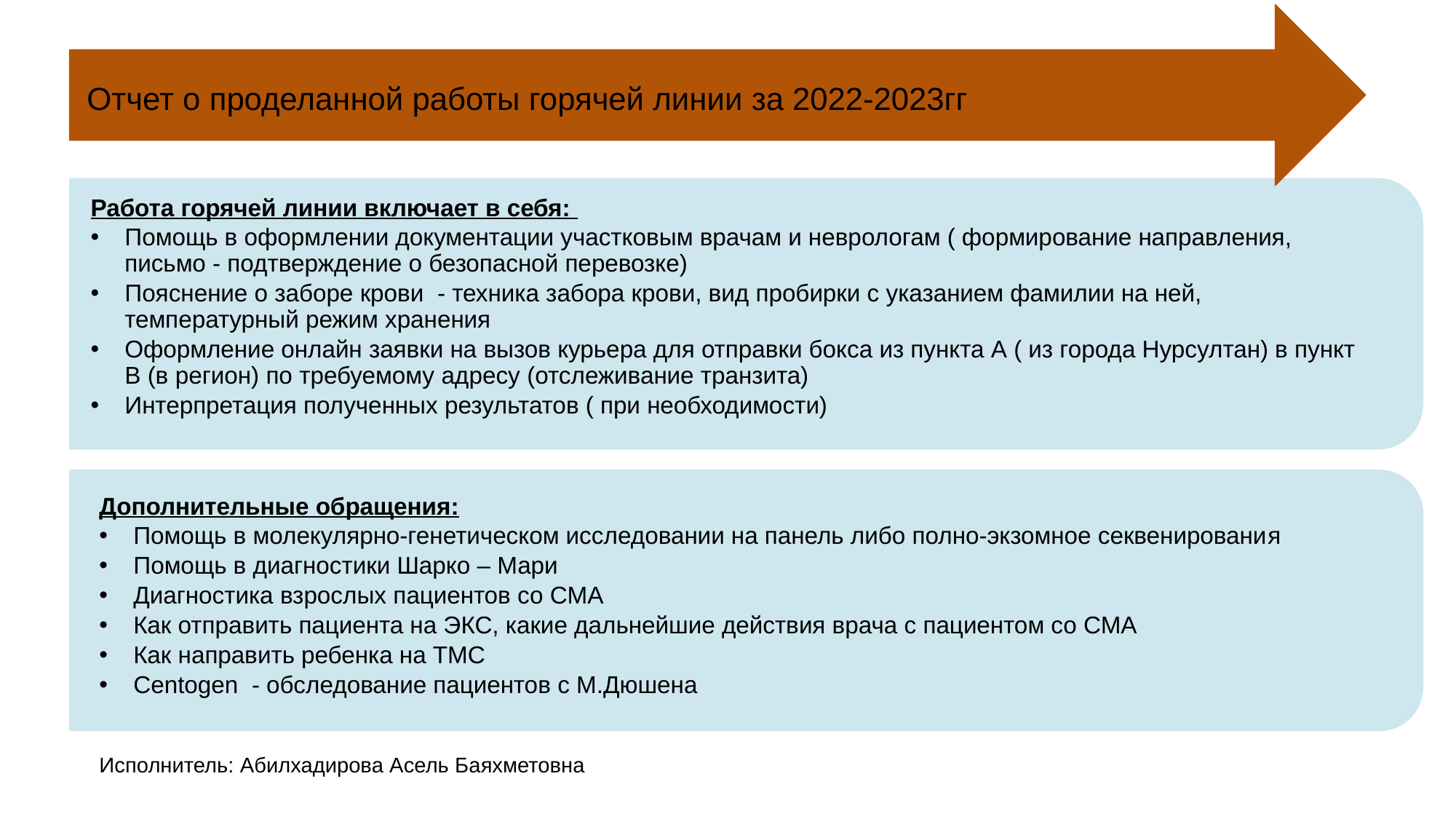

Отчет о проделанной работы горячей линии за 2022-2023гг

Работа горячей линии включает в себя:
Помощь в оформлении документации участковым врачам и неврологам ( формирование направления, письмо - подтверждение о безопасной перевозке)
Пояснение о заборе крови  - техника забора крови, вид пробирки с указанием фамилии на ней, температурный режим хранения
Оформление онлайн заявки на вызов курьера для отправки бокса из пункта А ( из города Нурсултан) в пункт В (в регион) по требуемому адресу (отслеживание транзита)
Интерпретация полученных результатов ( при необходимости)

Дополнительные обращения:
Помощь в молекулярно-генетическом исследовании на панель либо полно-экзомное секвенирования
Помощь в диагностики Шарко – Мари
Диагностика взрослых пациентов со СМА
Как отправить пациента на ЭКС, какие дальнейшие действия врача с пациентом со СМА
Как направить ребенка на ТМС
Centogen  - обследование пациентов с М.Дюшена

Исполнитель: Абилхадирова Асель Баяхметовна